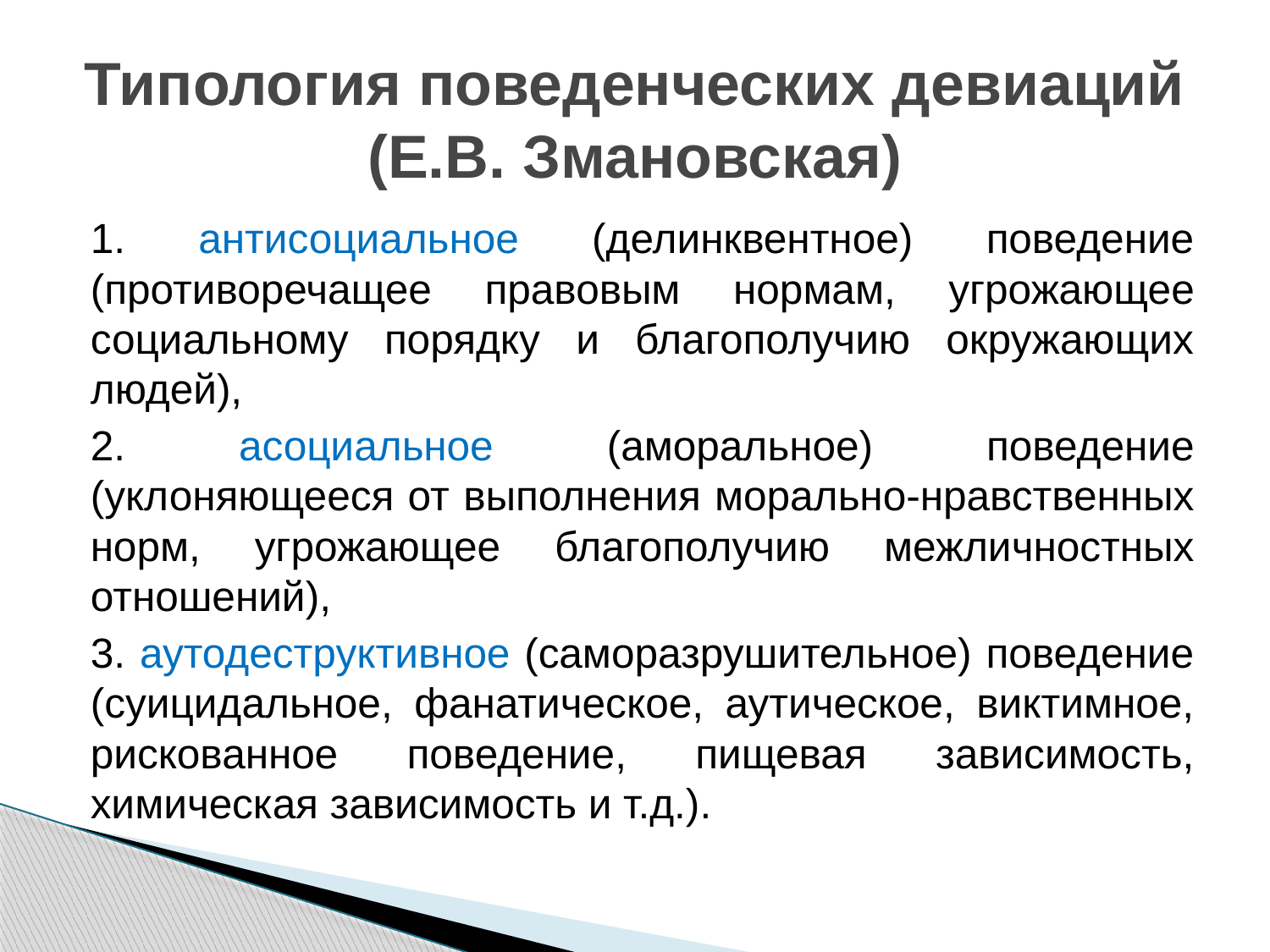

# Типология поведенческих девиаций (Е.В. Змановская)
1. антисоциальное (делинквентное) поведение (противоречащее правовым нормам, угрожающее социальному порядку и благополучию окружающих людей),
2. асоциальное (аморальное) поведение (уклоняющееся от выполнения морально-нравственных норм, угрожающее благополучию межличностных отношений),
3. аутодеструктивное (саморазрушительное) поведение (суицидальное, фанатическое, аутическое, виктимное, рискованное поведение, пищевая зависимость, химическая зависимость и т.д.).